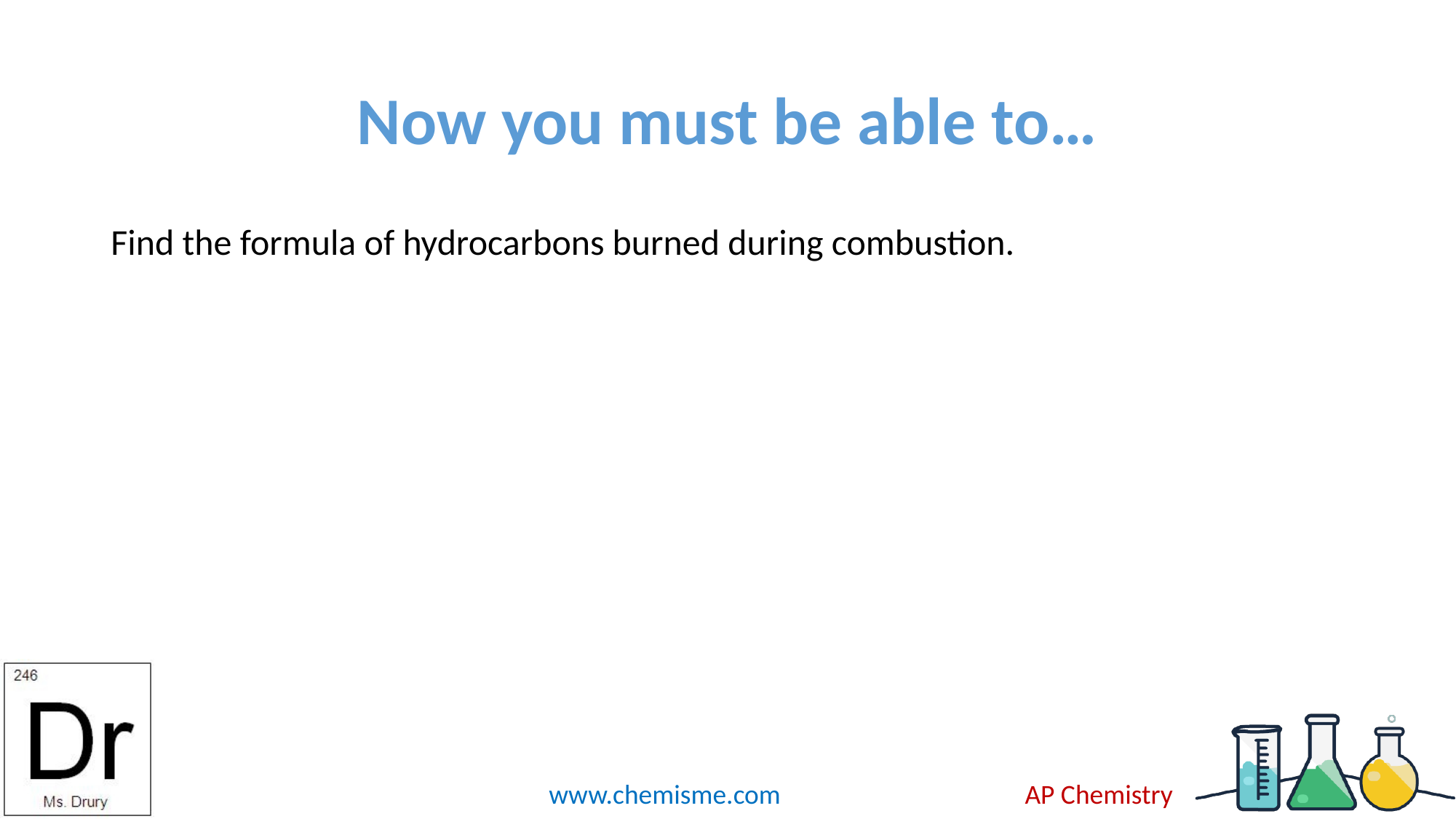

# Now you must be able to…
Find the formula of hydrocarbons burned during combustion.